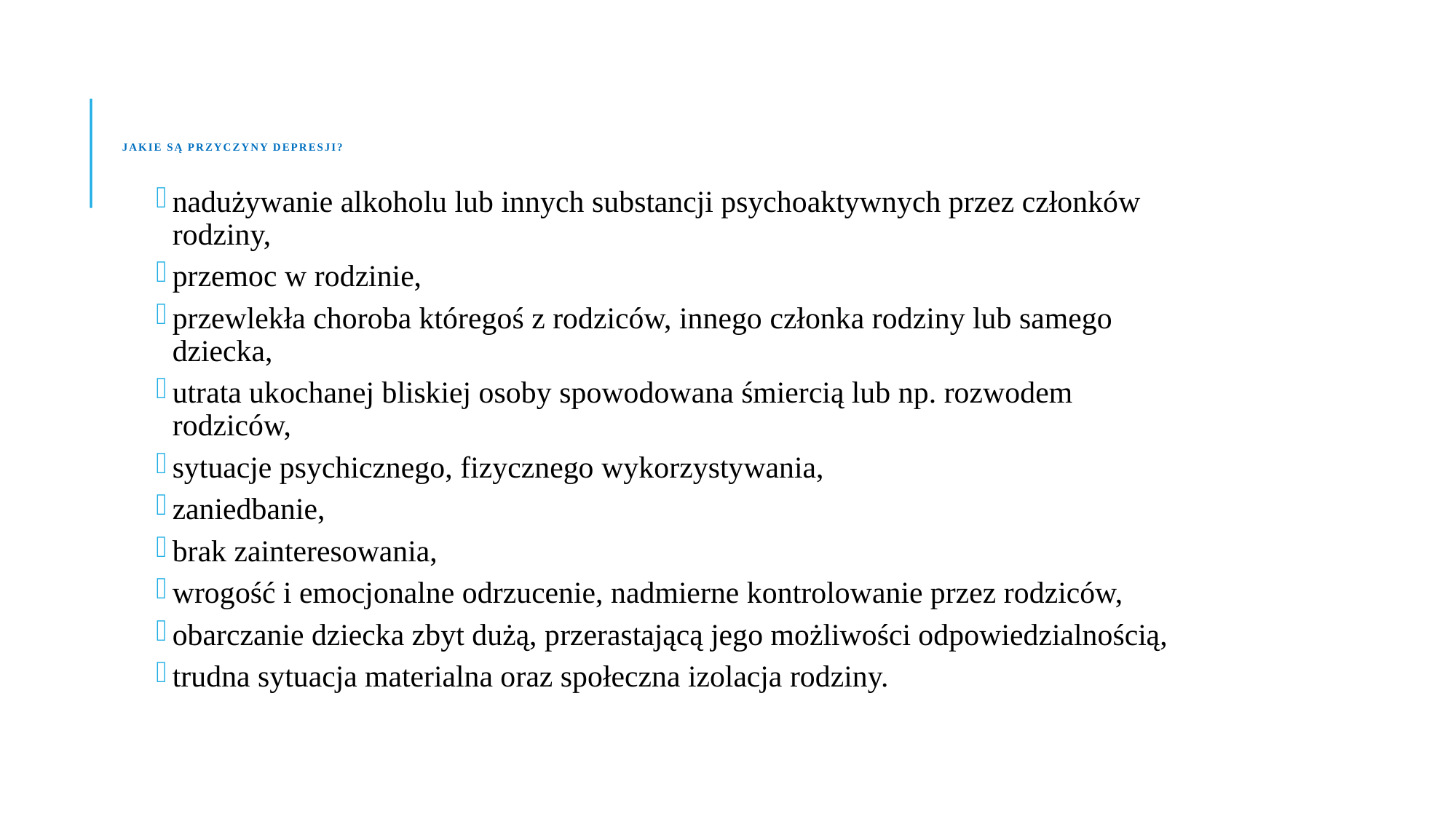

# Jakie są przyczyny depresji?
nadużywanie alkoholu lub innych substancji psychoaktywnych przez członków rodziny,
przemoc w rodzinie,
przewlekła choroba któregoś z rodziców, innego członka rodziny lub samego dziecka,
utrata ukochanej bliskiej osoby spowodowana śmiercią lub np. rozwodem rodziców,
sytuacje psychicznego, fizycznego wykorzystywania,
zaniedbanie,
brak zainteresowania,
wrogość i emocjonalne odrzucenie, nadmierne kontrolowanie przez rodziców,
obarczanie dziecka zbyt dużą, przerastającą jego możliwości odpowiedzialnością,
trudna sytuacja materialna oraz społeczna izolacja rodziny.